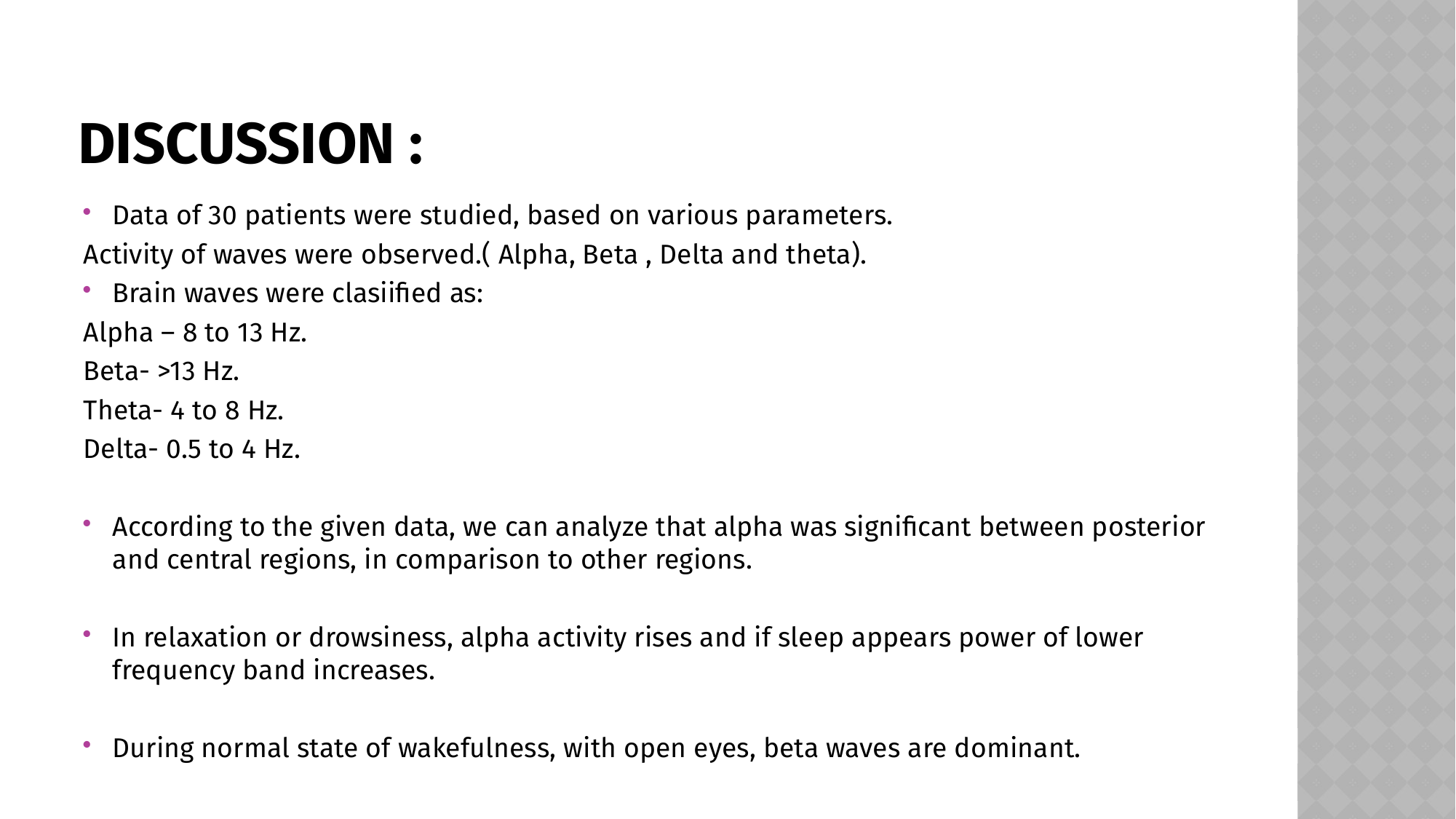

# DISCUSSION :
Data of 30 patients were studied, based on various parameters.
Activity of waves were observed.( Alpha, Beta , Delta and theta).
Brain waves were clasiified as:
Alpha – 8 to 13 Hz.
Beta- >13 Hz.
Theta- 4 to 8 Hz.
Delta- 0.5 to 4 Hz.

According to the given data, we can analyze that alpha was significant between posterior and central regions, in comparison to other regions.

In relaxation or drowsiness, alpha activity rises and if sleep appears power of lower frequency band increases.

During normal state of wakefulness, with open eyes, beta waves are dominant.